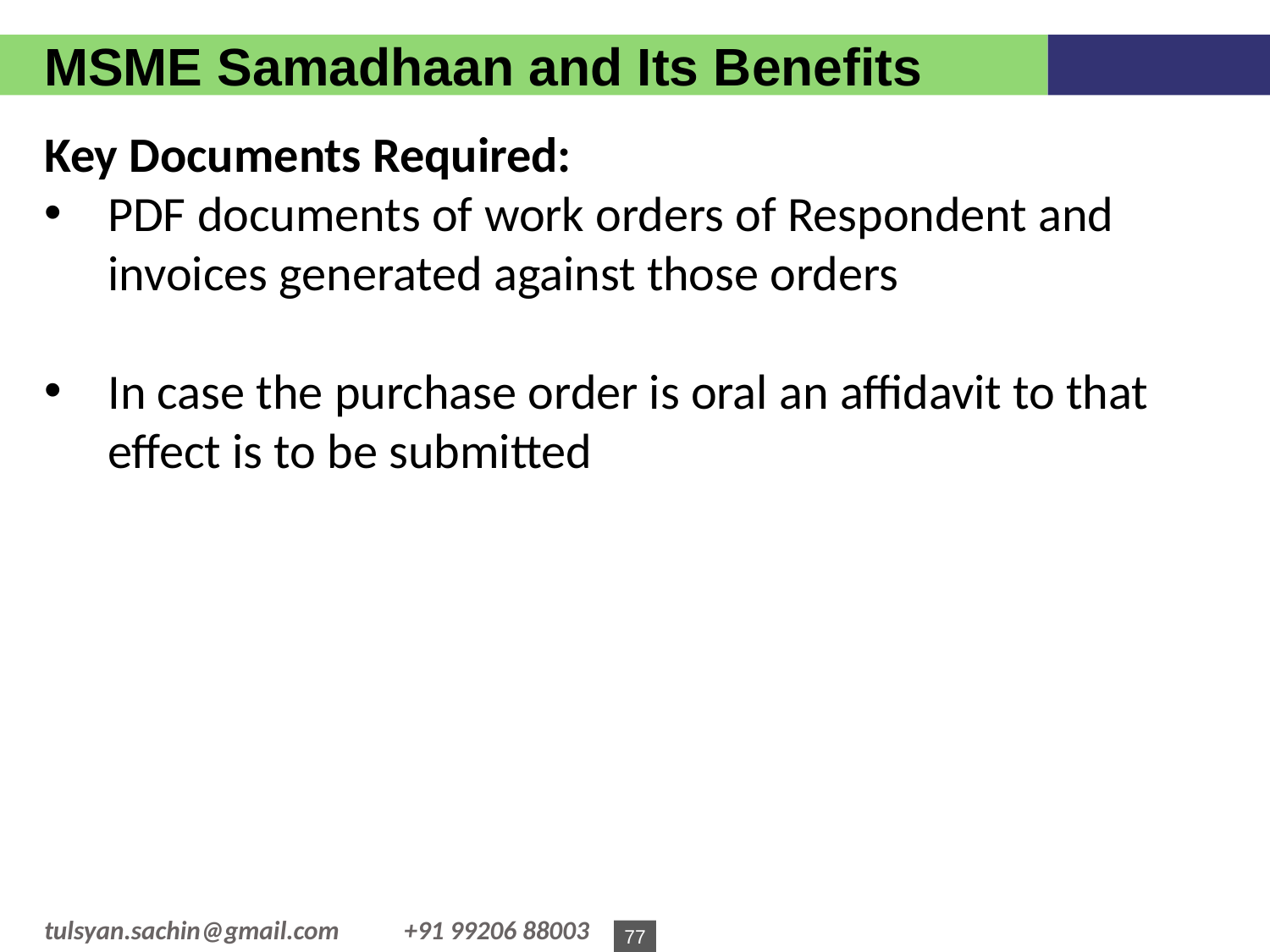

MSME Samadhaan and Its Benefits
Key Documents Required:
PDF documents of work orders of Respondent and invoices generated against those orders

In case the purchase order is oral an affidavit to that effect is to be submitted